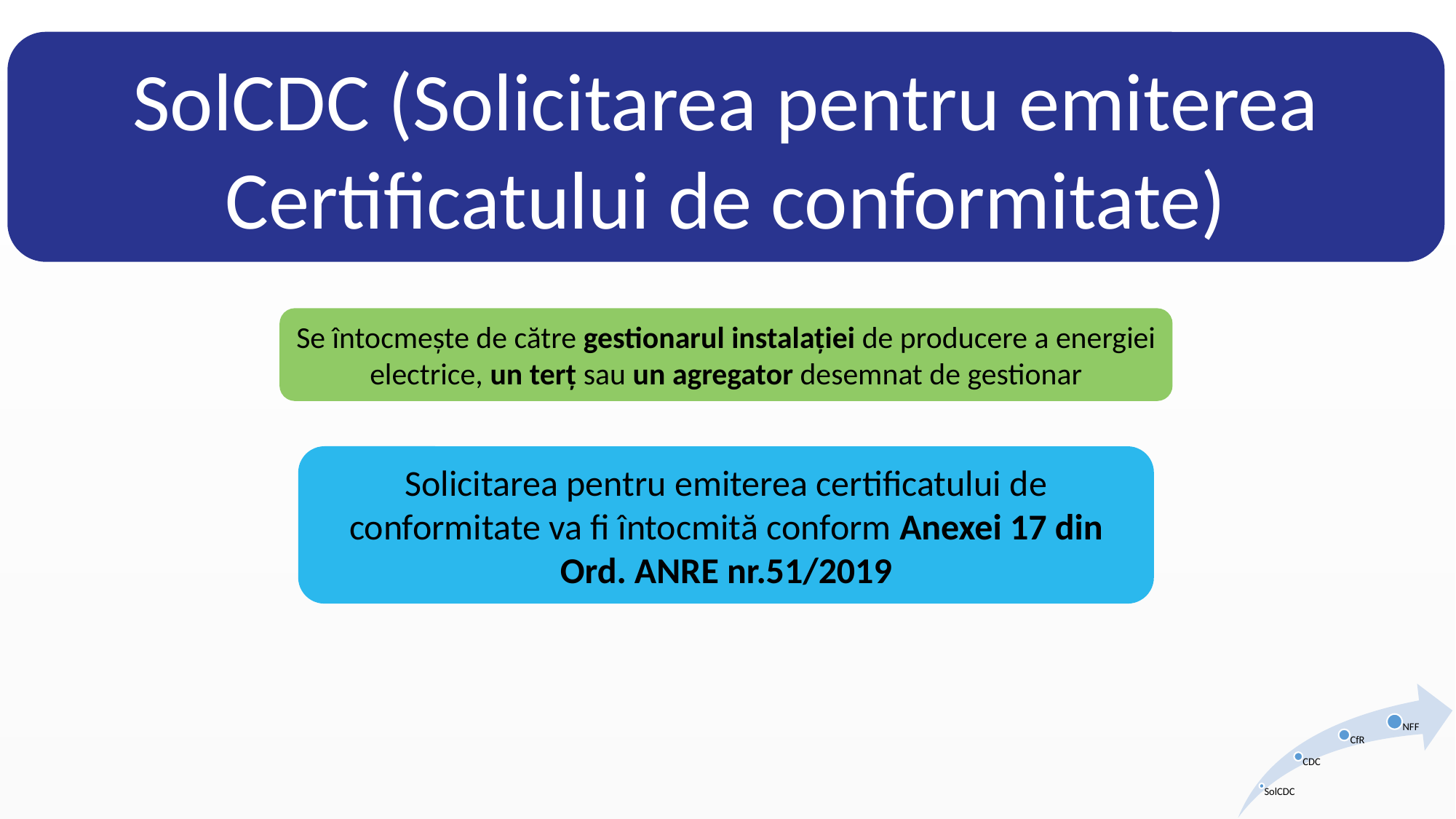

SolCDC (Solicitarea pentru emiterea Certificatului de conformitate)
Se întocmește de către gestionarul instalației de producere a energiei electrice, un terț sau un agregator desemnat de gestionar
Solicitarea pentru emiterea certificatului de conformitate va fi întocmită conform Anexei 17 din Ord. ANRE nr.51/2019
SolCDC
CDC
CfR
NFF